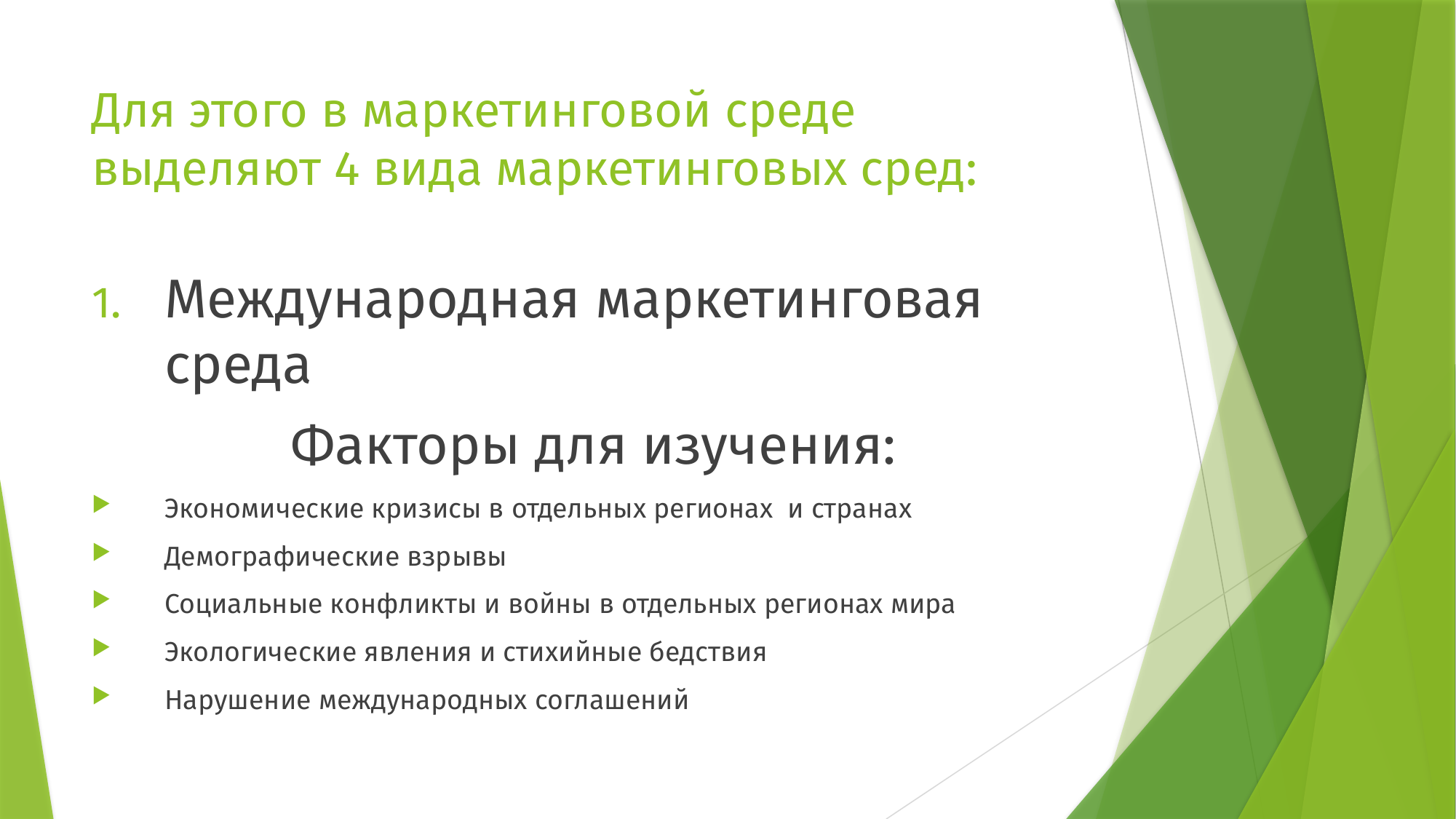

# Для этого в маркетинговой среде выделяют 4 вида маркетинговых сред:
Международная маркетинговая среда
Факторы для изучения:
Экономические кризисы в отдельных регионах  и странах
Демографические взрывы
Социальные конфликты и войны в отдельных регионах мира
Экологические явления и стихийные бедствия
Нарушение международных соглашений